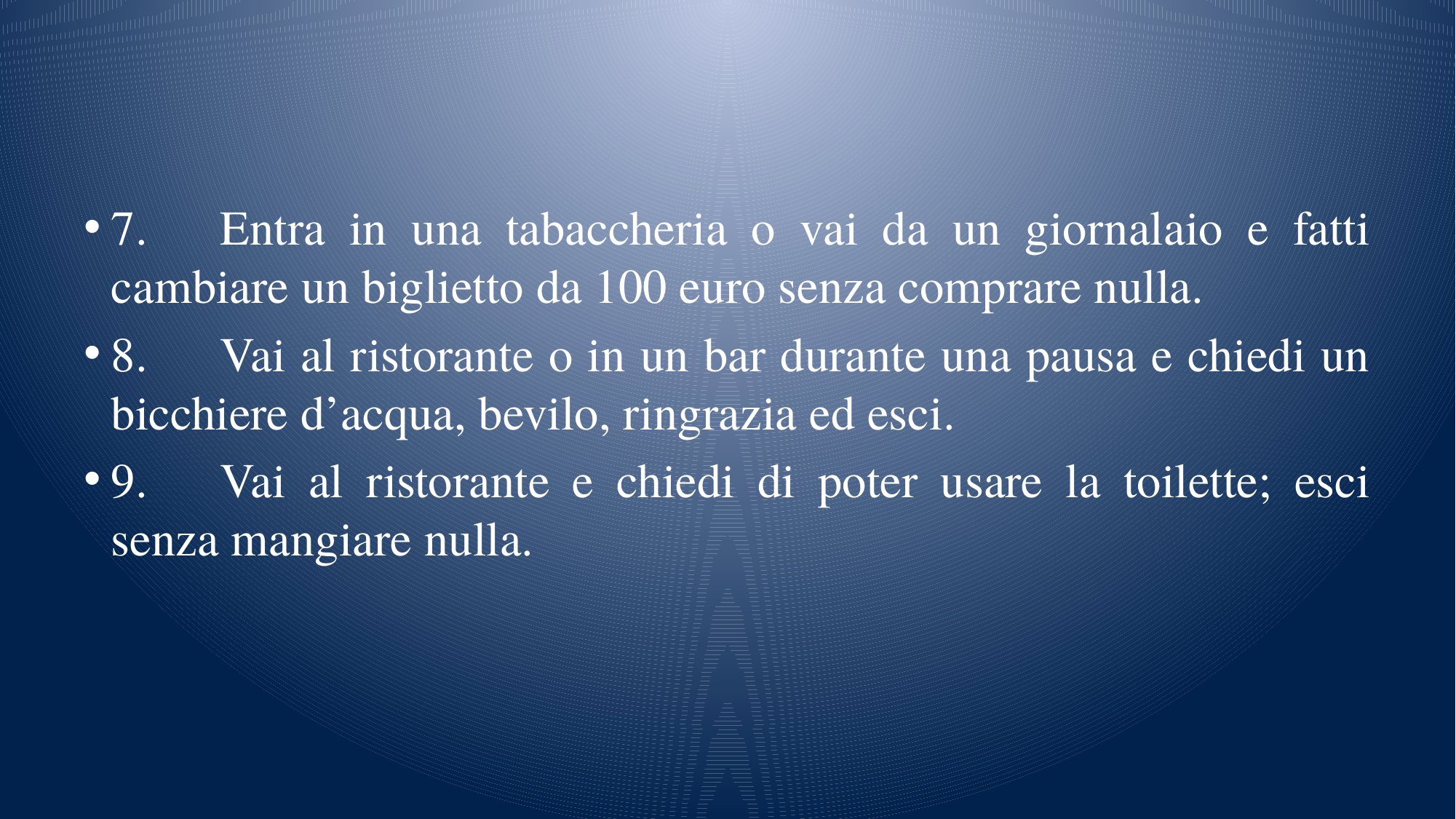

#
7.	Entra in una tabaccheria o vai da un giornalaio e fatti cambiare un biglietto da 100 euro senza comprare nulla.
8.	Vai al ristorante o in un bar durante una pausa e chiedi un bicchiere d’acqua, bevilo, ringrazia ed esci.
9.	Vai al ristorante e chiedi di poter usare la toilette; esci senza mangiare nulla.